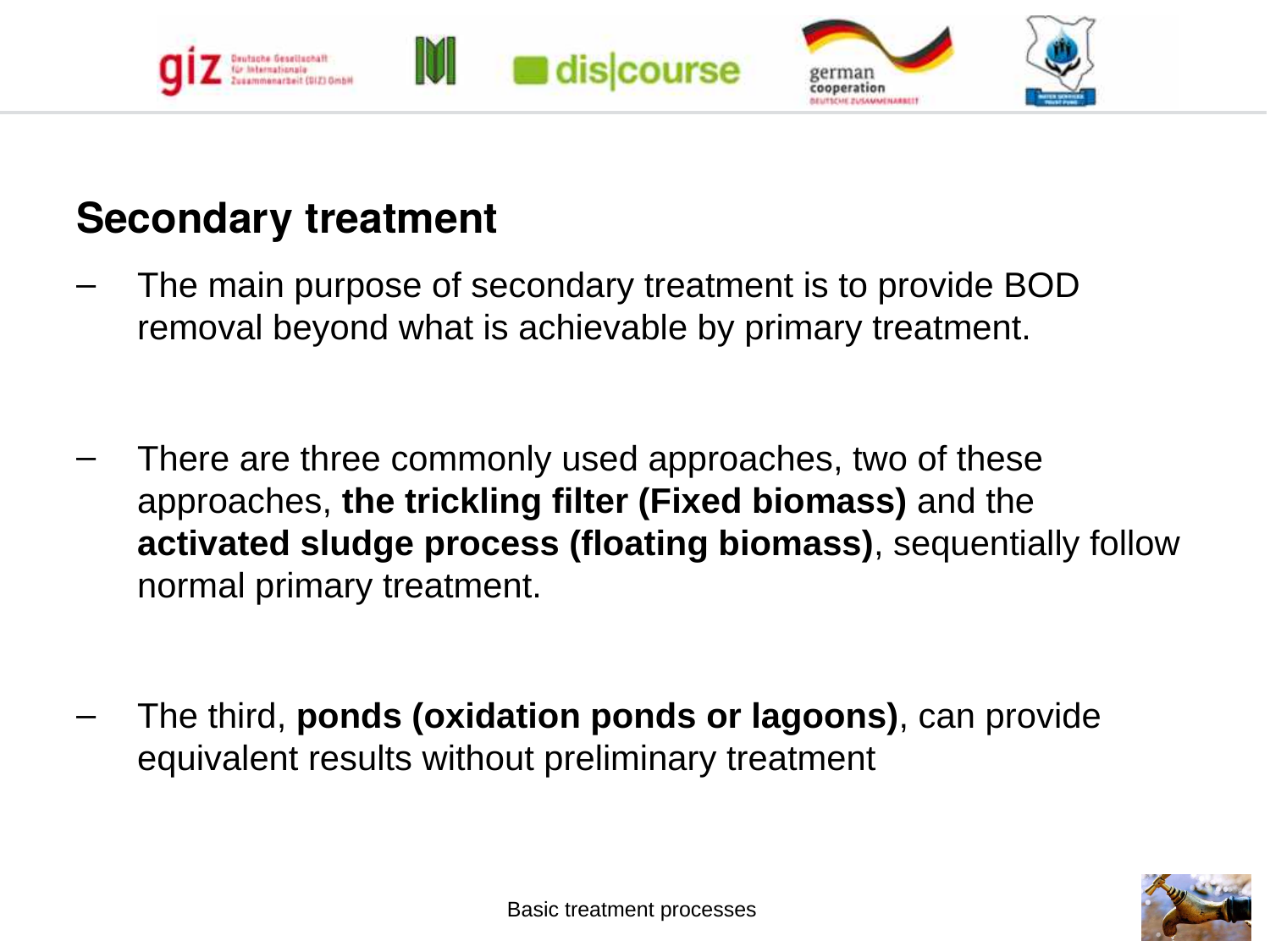

Secondary treatment
The main purpose of secondary treatment is to provide BOD removal beyond what is achievable by primary treatment.

There are three commonly used approaches, two of these approaches, the trickling filter (Fixed biomass) and the activated sludge process (floating biomass), sequentially follow normal primary treatment.

The third, ponds (oxidation ponds or lagoons), can provide equivalent results without preliminary treatment